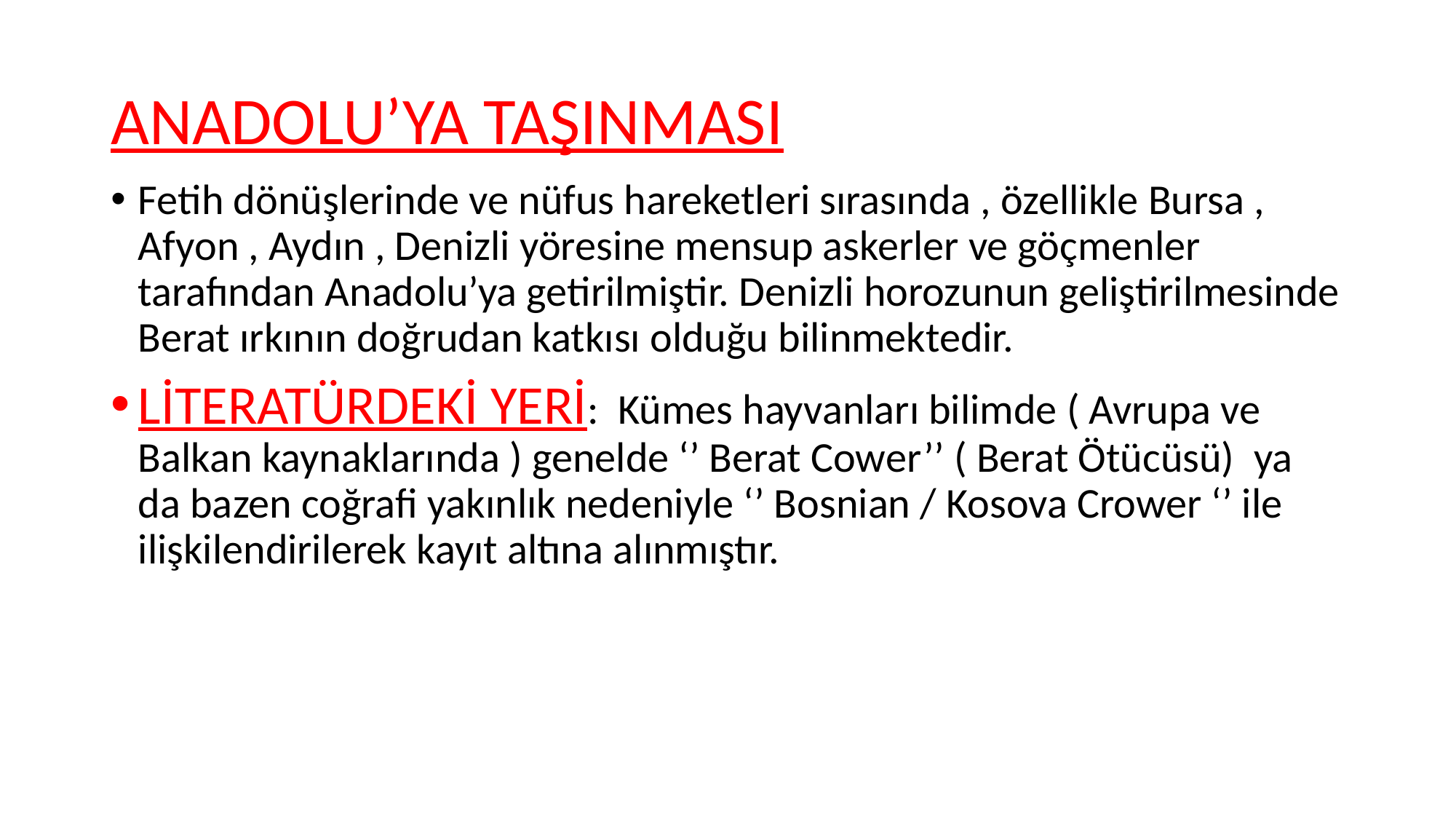

# ANADOLU’YA TAŞINMASI
Fetih dönüşlerinde ve nüfus hareketleri sırasında , özellikle Bursa , Afyon , Aydın , Denizli yöresine mensup askerler ve göçmenler tarafından Anadolu’ya getirilmiştir. Denizli horozunun geliştirilmesinde Berat ırkının doğrudan katkısı olduğu bilinmektedir.
LİTERATÜRDEKİ YERİ:  Kümes hayvanları bilimde ( Avrupa ve Balkan kaynaklarında ) genelde ‘’ Berat Cower’’ ( Berat Ötücüsü)  ya da bazen coğrafi yakınlık nedeniyle ‘’ Bosnian / Kosova Crower ‘’ ile ilişkilendirilerek kayıt altına alınmıştır.